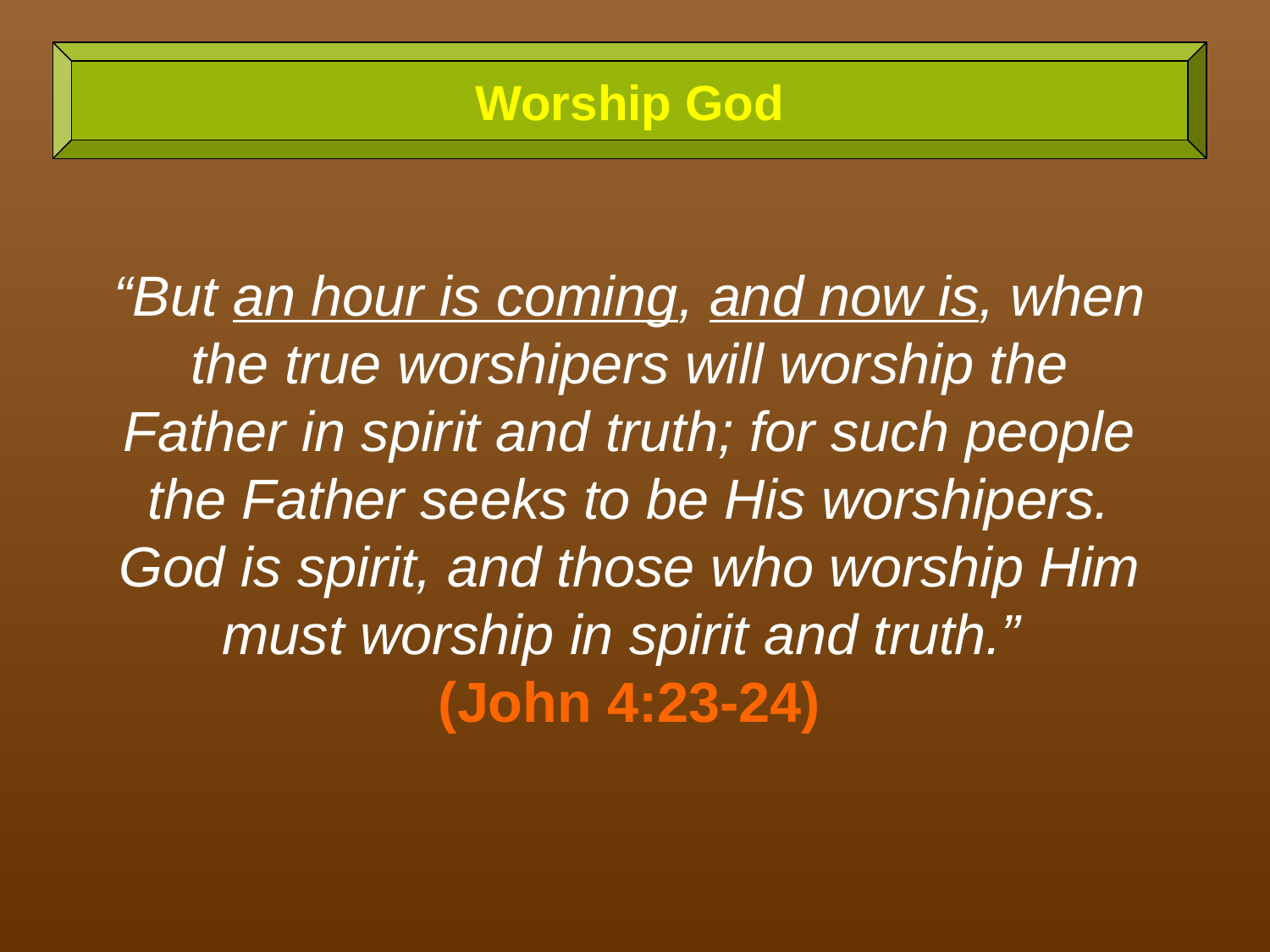

Worship God
“But an hour is coming, and now is, when the true worshipers will worship the Father in spirit and truth; for such people the Father seeks to be His worshipers. God is spirit, and those who worship Him must worship in spirit and truth.”
(John 4:23-24)